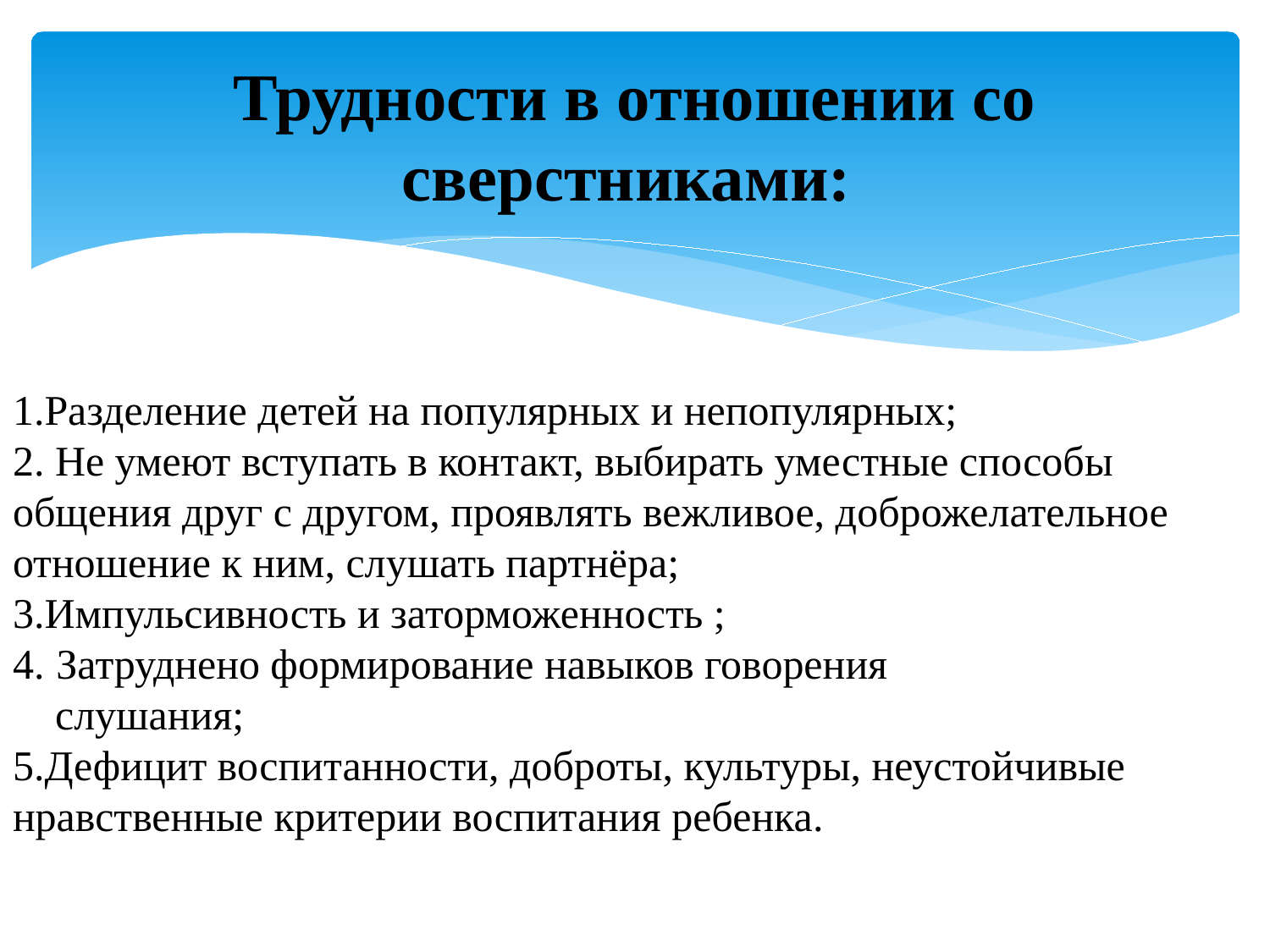

# Трудности в отношении со сверстниками:
1.Разделение детей на популярных и непопулярных;
2. Не умеют вступать в контакт, выбирать уместные способы общения друг с другом, проявлять вежливое, доброжелательное отношение к ним, слушать партнёра;
3.Импульсивность и заторможенность ;
4. Затруднено формирование навыков говорения
    слушания;
5.Дефицит воспитанности, доброты, культуры, неустойчивые нравственные критерии воспитания ребенка.